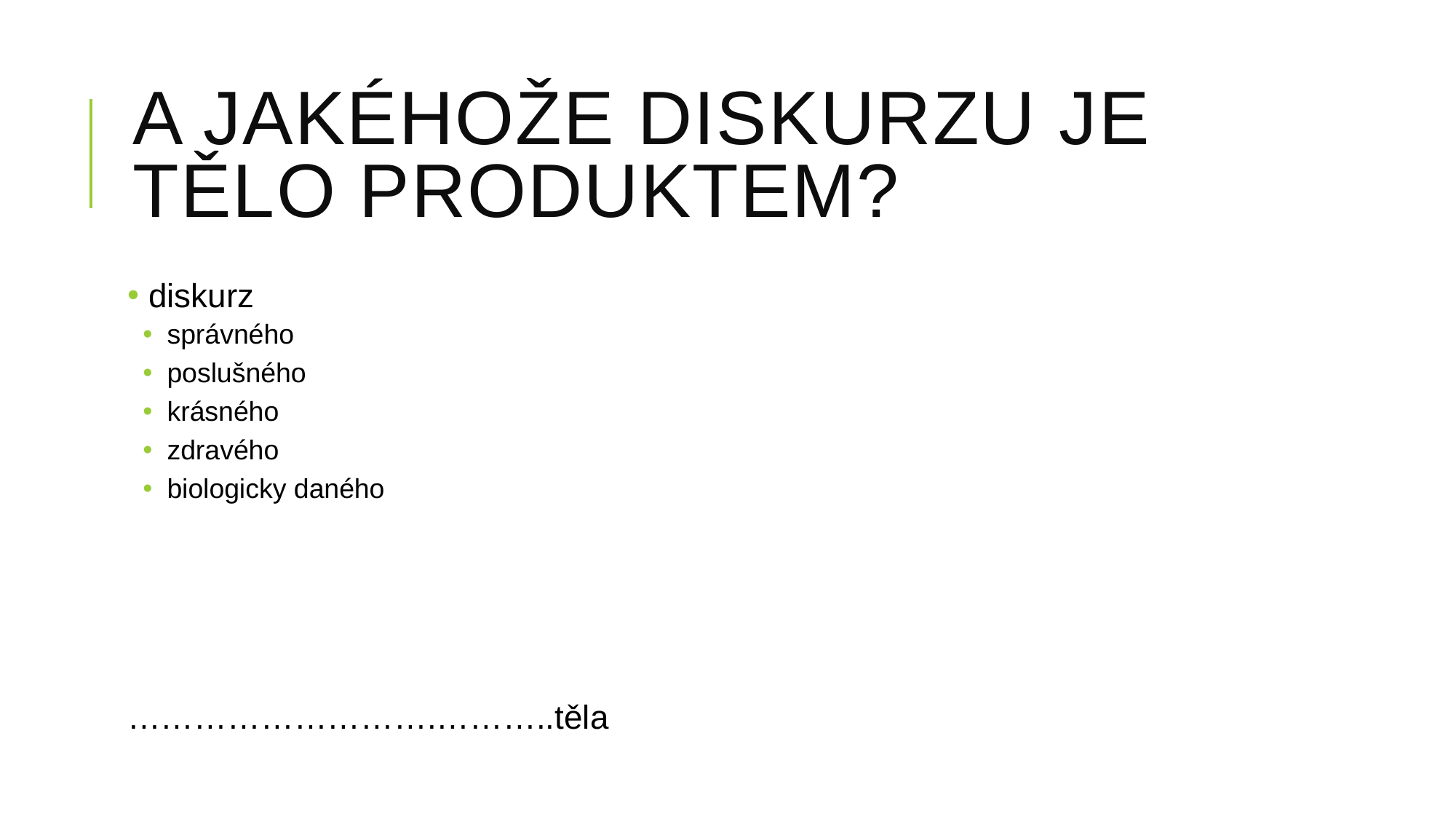

# A jakéhože diskurzu je tělo produktem?
 diskurz
 správného
 poslušného
 krásného
 zdravého
 biologicky daného

……………………….………..těla